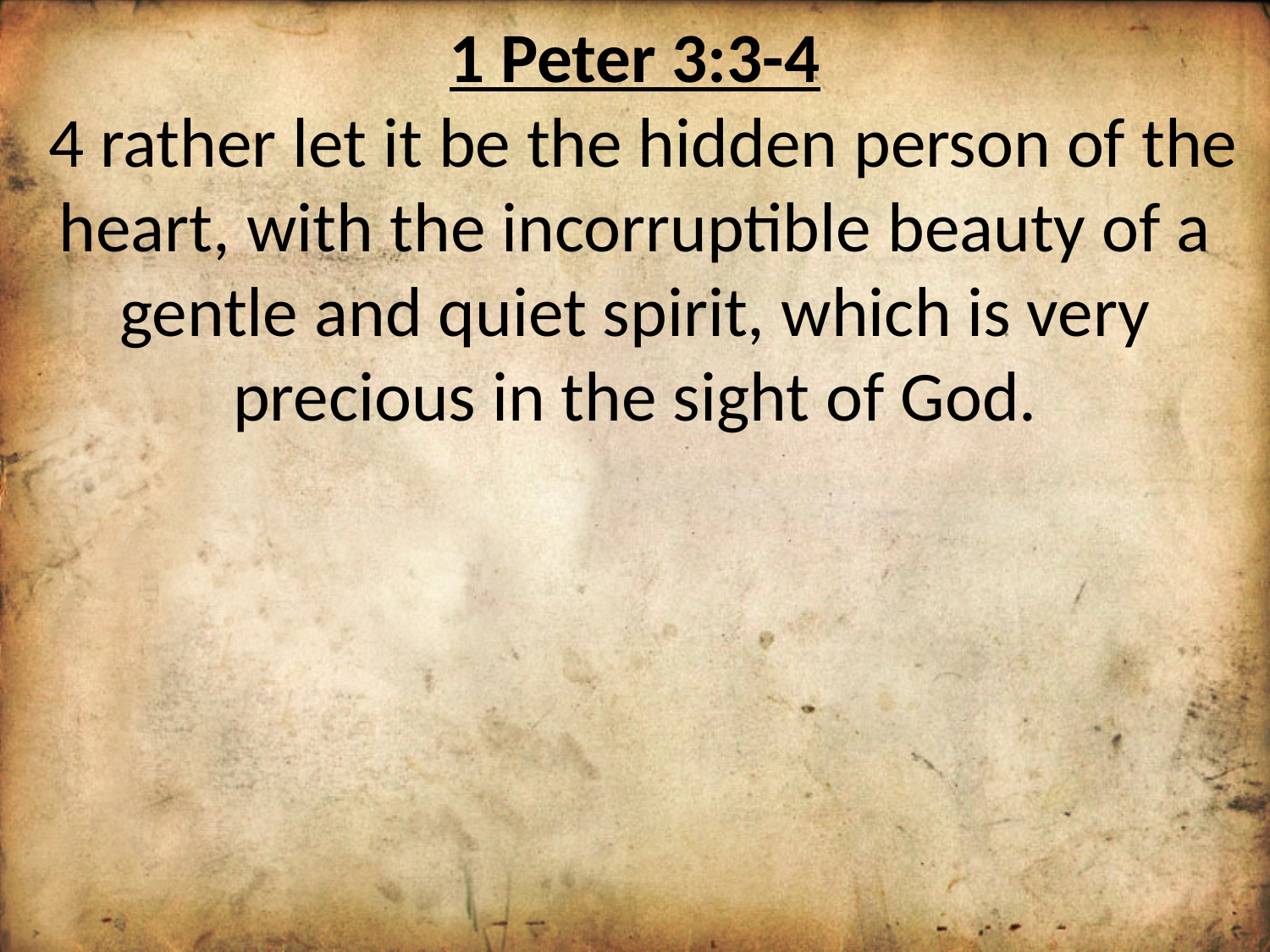

1 Peter 3:3-4
 4 rather let it be the hidden person of the heart, with the incorruptible beauty of a gentle and quiet spirit, which is very precious in the sight of God.